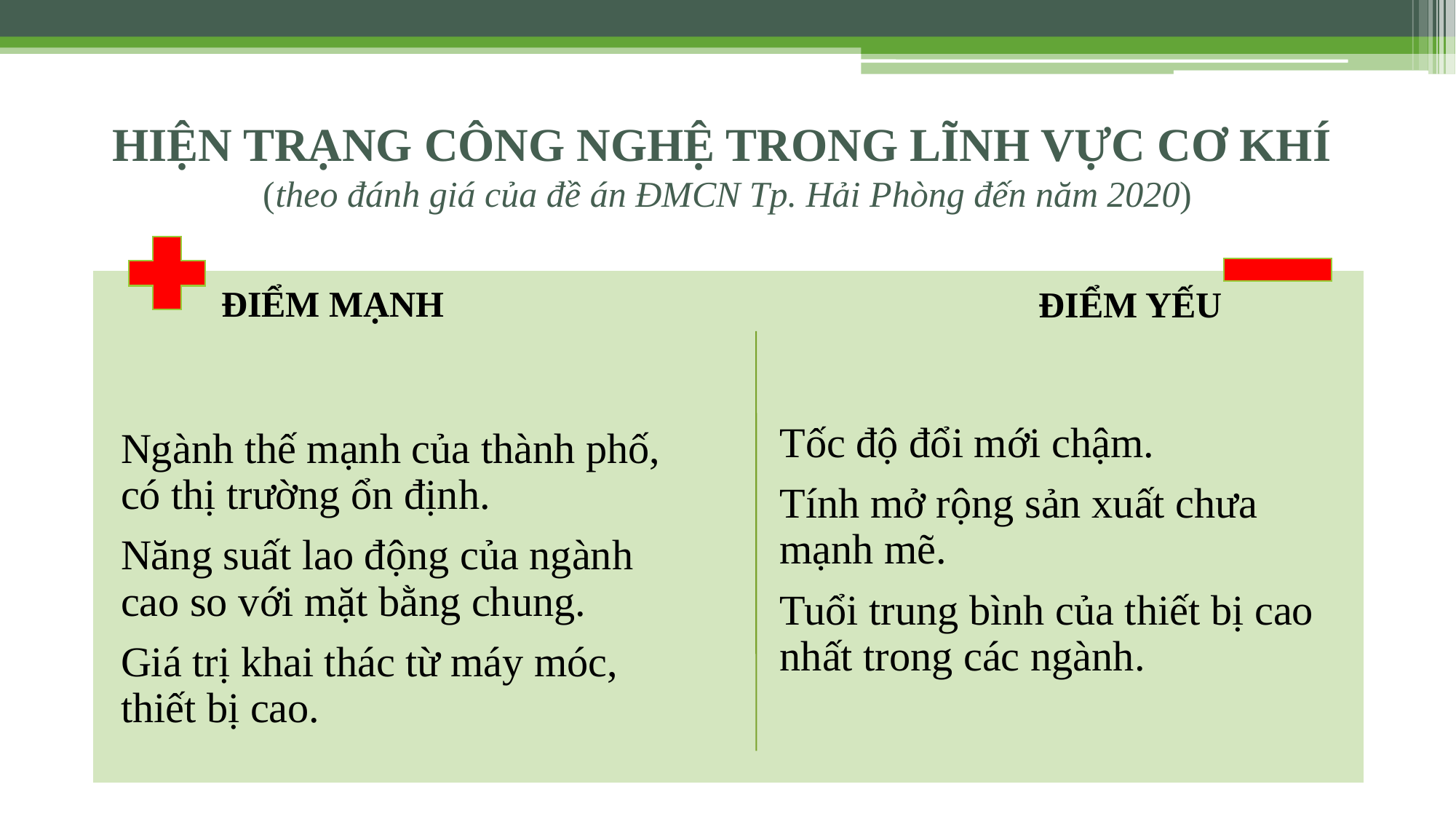

# HIỆN TRẠNG CÔNG NGHỆ TRONG LĨNH VỰC CƠ KHÍ (theo đánh giá của đề án ĐMCN Tp. Hải Phòng đến năm 2020)
Ngành thế mạnh của thành phố, có thị trường ổn định.
Năng suất lao động của ngành cao so với mặt bằng chung.
Giá trị khai thác từ máy móc, thiết bị cao.
Tốc độ đổi mới chậm.
Tính mở rộng sản xuất chưa mạnh mẽ.
Tuổi trung bình của thiết bị cao nhất trong các ngành.
ĐIỂM MẠNH
ĐIỂM YẾU